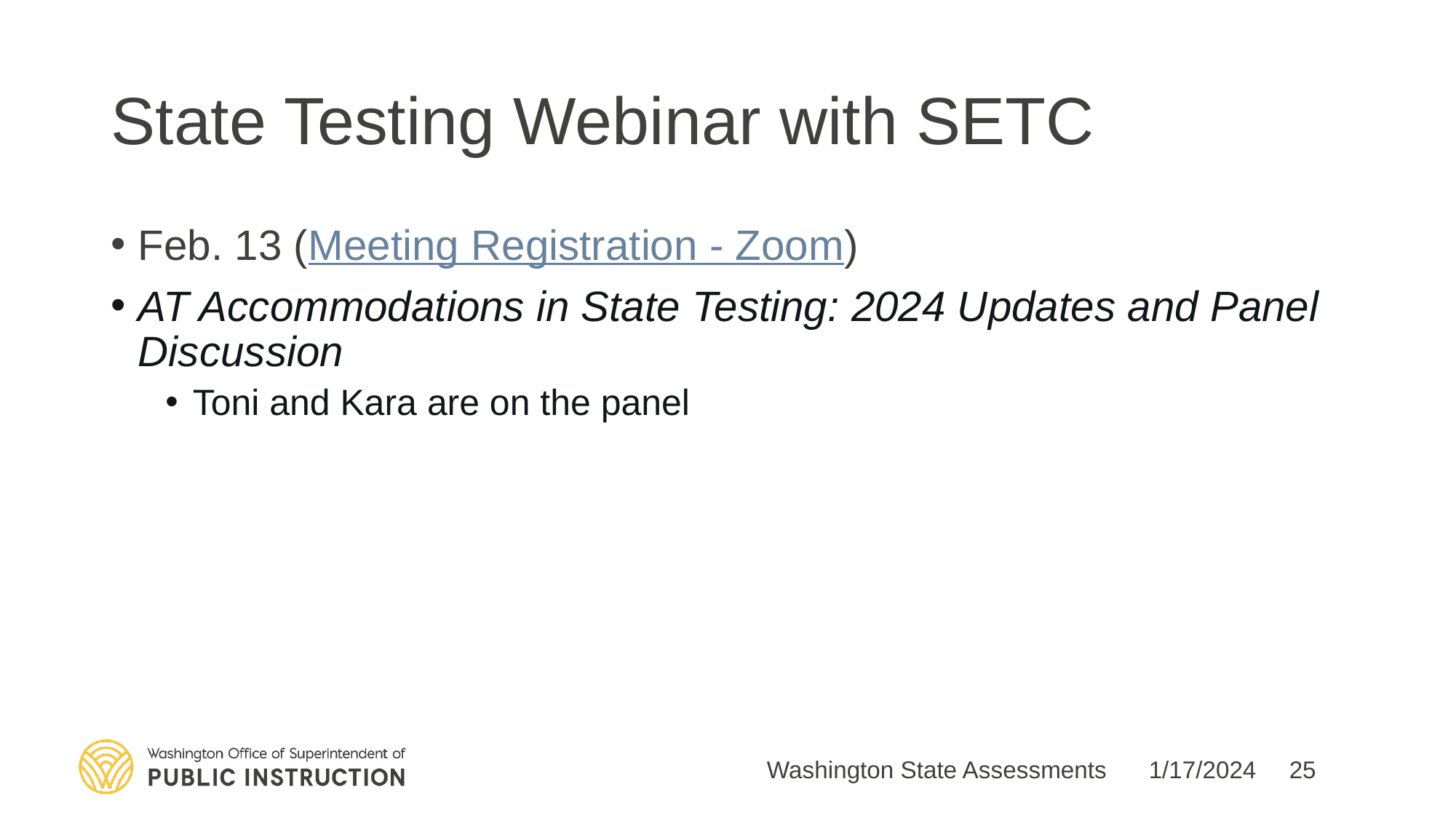

# State Testing Webinar with SETC
Feb. 13 (Meeting Registration - Zoom)
AT Accommodations in State Testing: 2024 Updates and Panel Discussion
Toni and Kara are on the panel

Washington State Assessments
1/17/2024
25